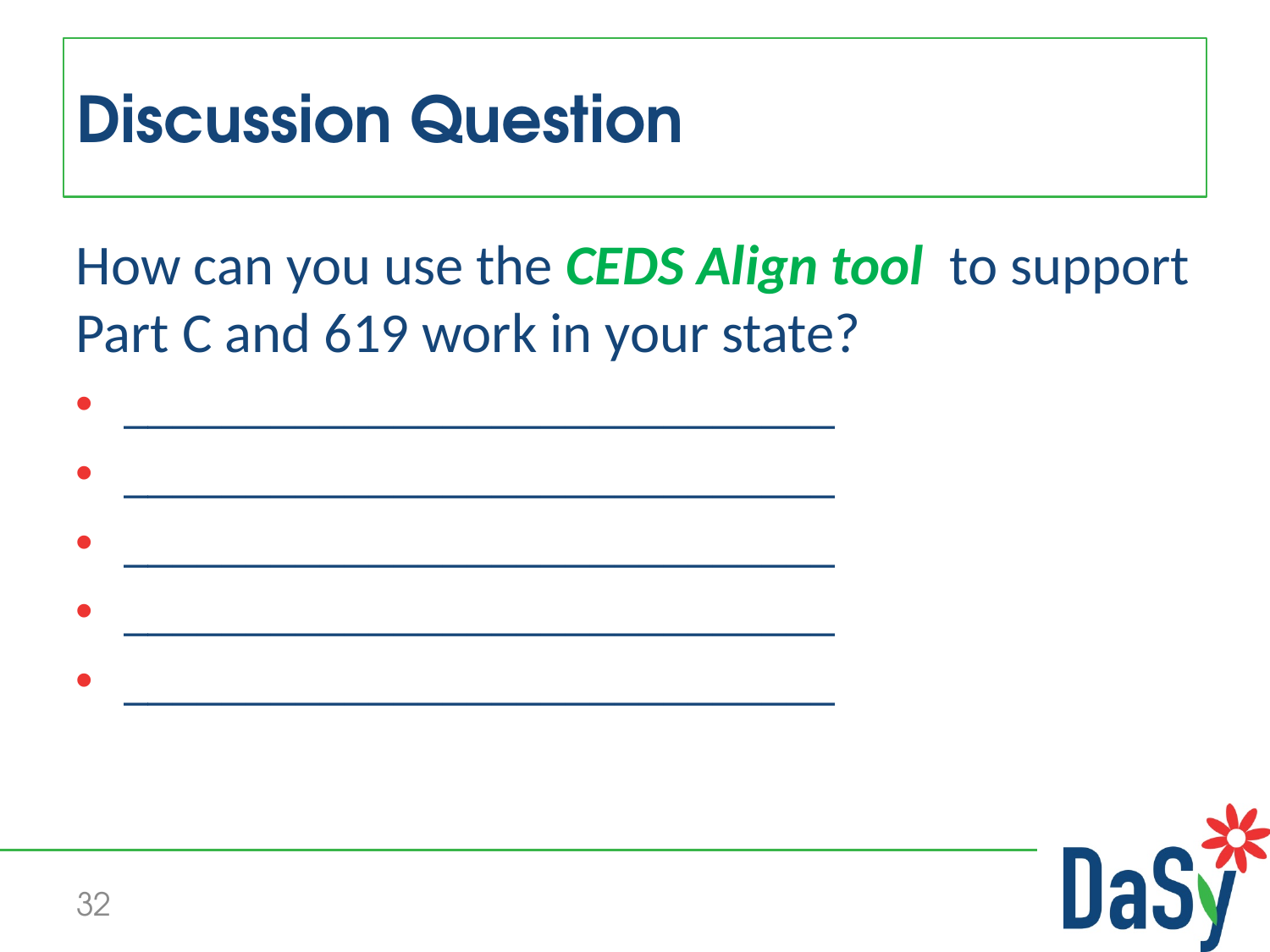

# Discussion Question
How can you use the CEDS Align tool  to support Part C and 619 work in your state?
_____________________________
_____________________________
_____________________________
_____________________________
_____________________________

32